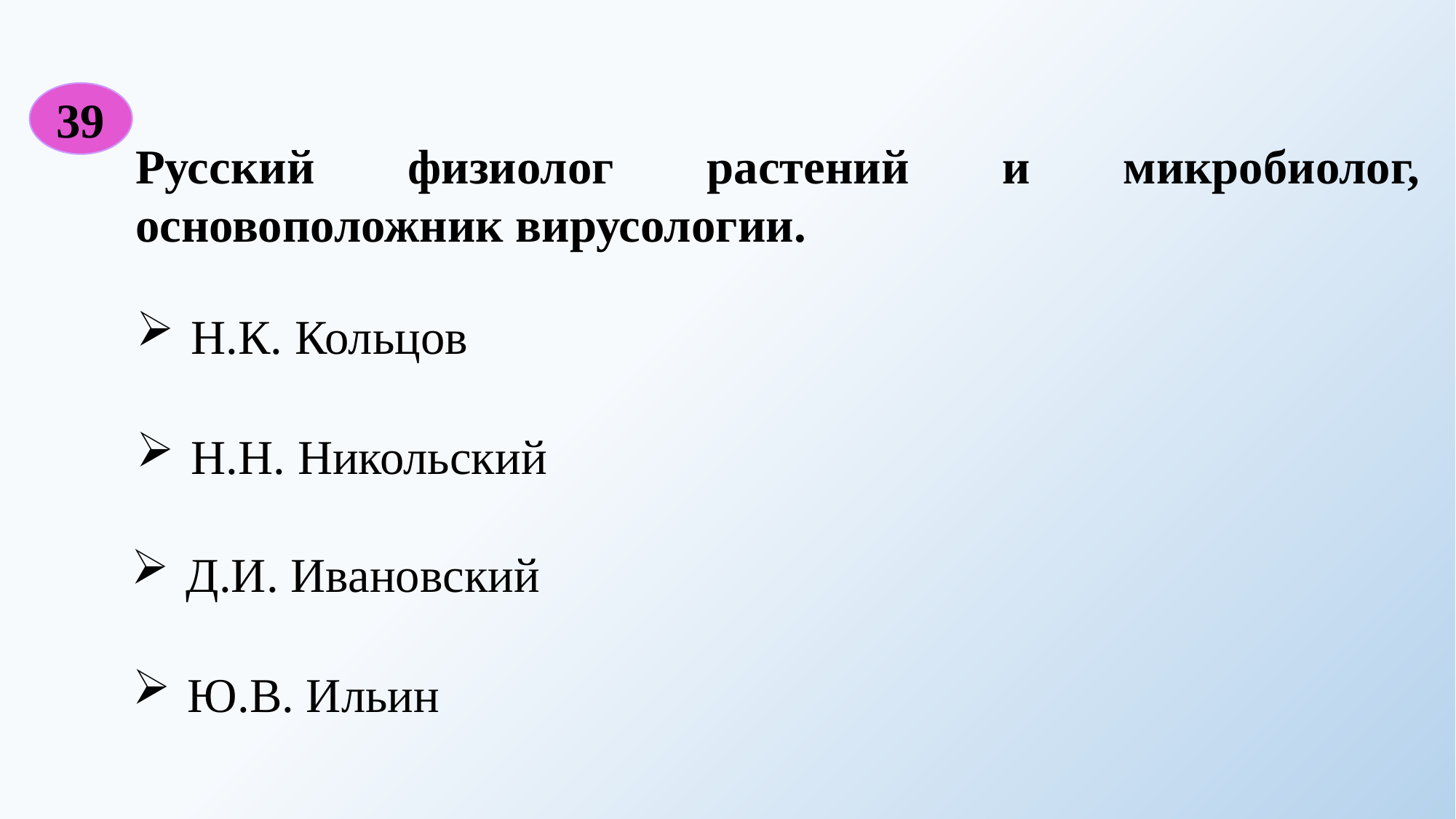

39
Русский физиолог растений и микробиолог, основоположник вирусологии.
Н.К. Кольцов
Н.Н. Никольский
Д.И. Ивановский
Ю.В. Ильин